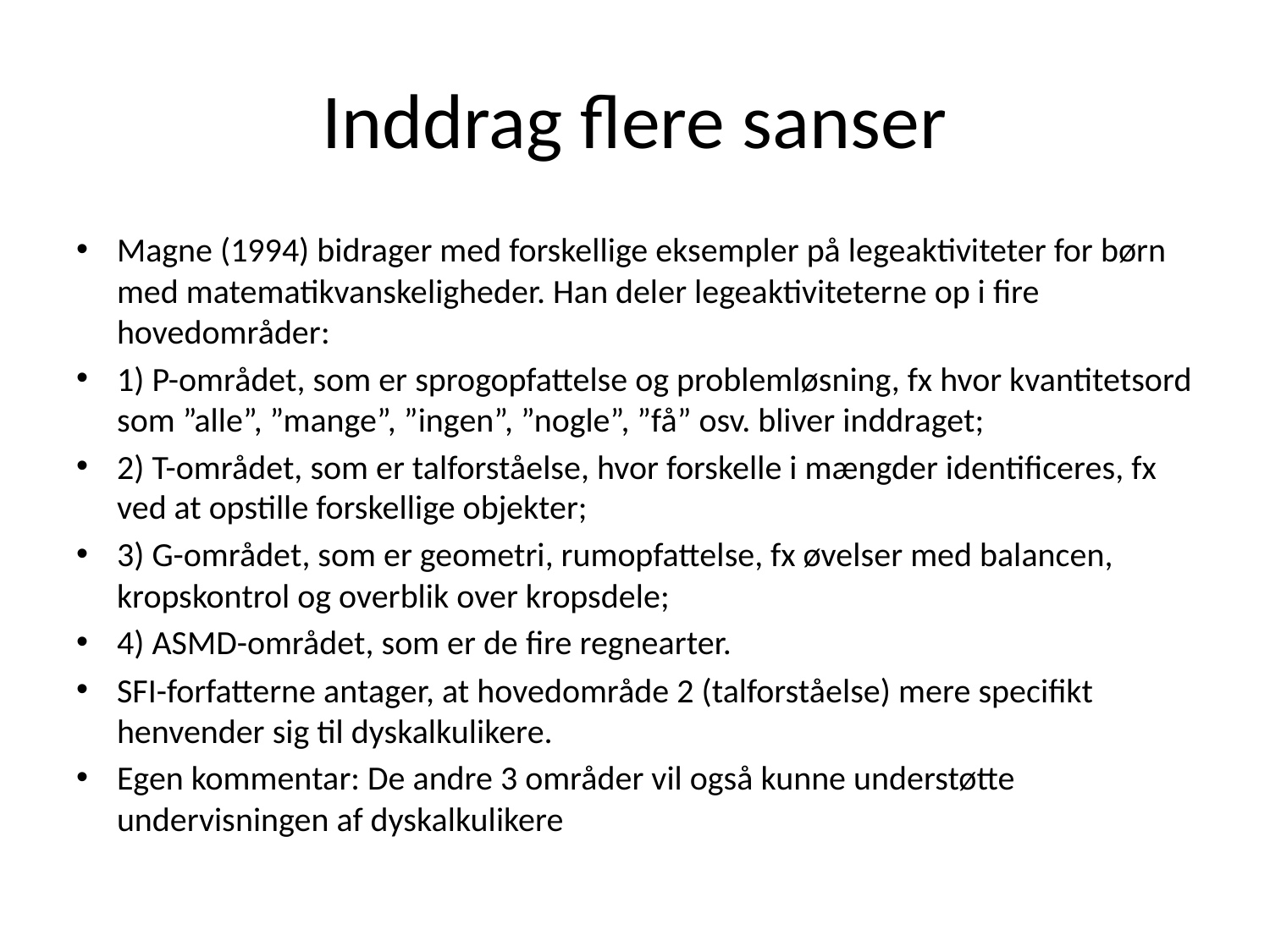

# Inddrag flere sanser
Magne (1994) bidrager med forskellige eksempler på legeaktiviteter for børn med matematikvanskeligheder. Han deler legeaktiviteterne op i fire hovedområder:
1) P-området, som er sprogopfattelse og problemløsning, fx hvor kvantitetsord som ”alle”, ”mange”, ”ingen”, ”nogle”, ”få” osv. bliver inddraget;
2) T-området, som er talforståelse, hvor forskelle i mængder identificeres, fx ved at opstille forskellige objekter;
3) G-området, som er geometri, rumopfattelse, fx øvelser med balancen, kropskontrol og overblik over kropsdele;
4) ASMD-området, som er de fire regnearter.
SFI-forfatterne antager, at hovedområde 2 (talforståelse) mere specifikt henvender sig til dyskalkulikere.
Egen kommentar: De andre 3 områder vil også kunne understøtte undervisningen af dyskalkulikere